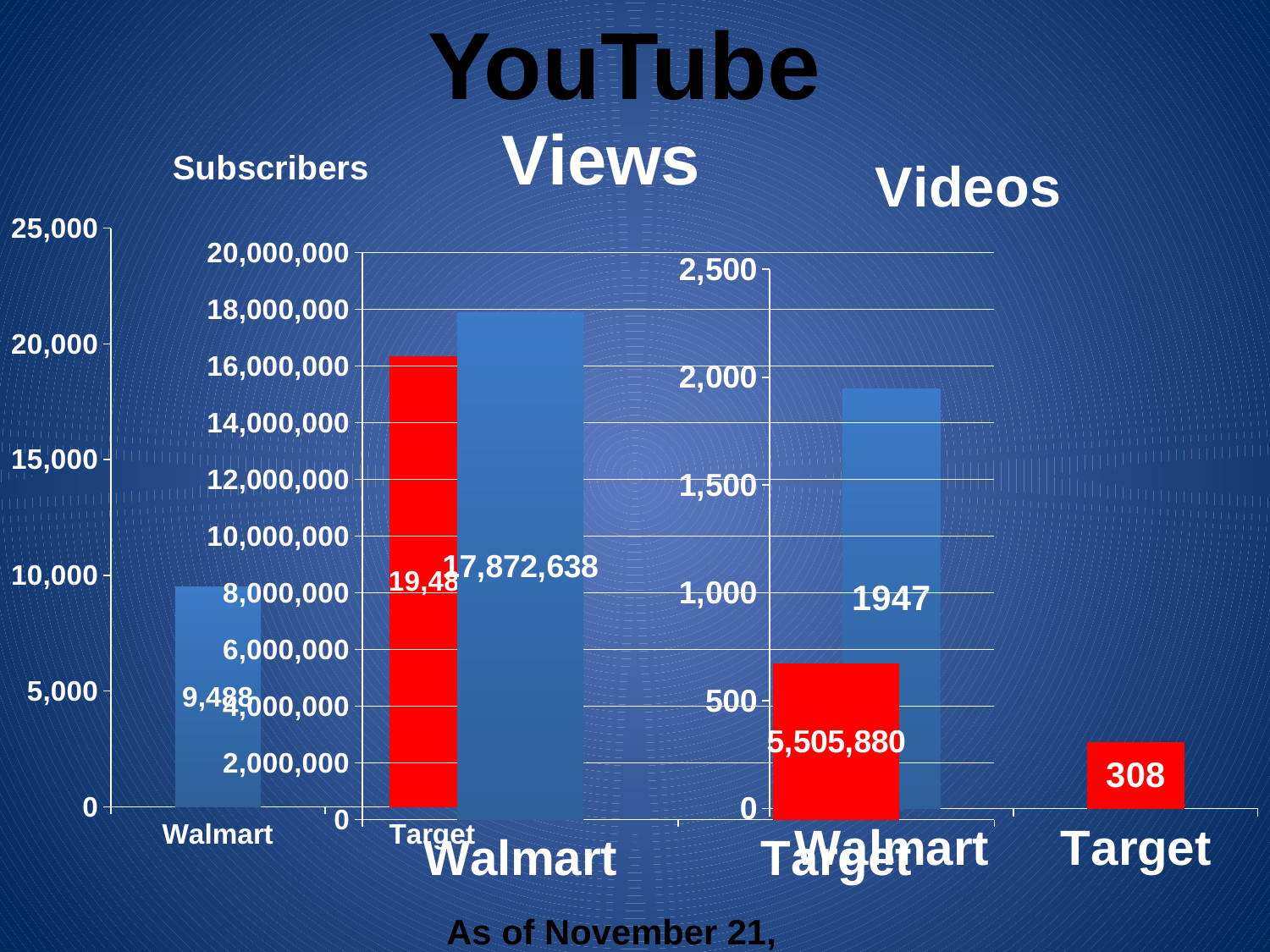

YouTube

### Chart:

| Category | Views |
|---|---|
| Walmart | 17872638.0 |
| Target | 5505880.0 |

### Chart:

| Category | Subscribers  |
|---|---|
| Walmart | 9488.0 |
| Target | 19482.0 |

### Chart:

| Category | Videos |
|---|---|
| Walmart | 1947.0 |
| Target | 308.0 |
As of November 21, 2013